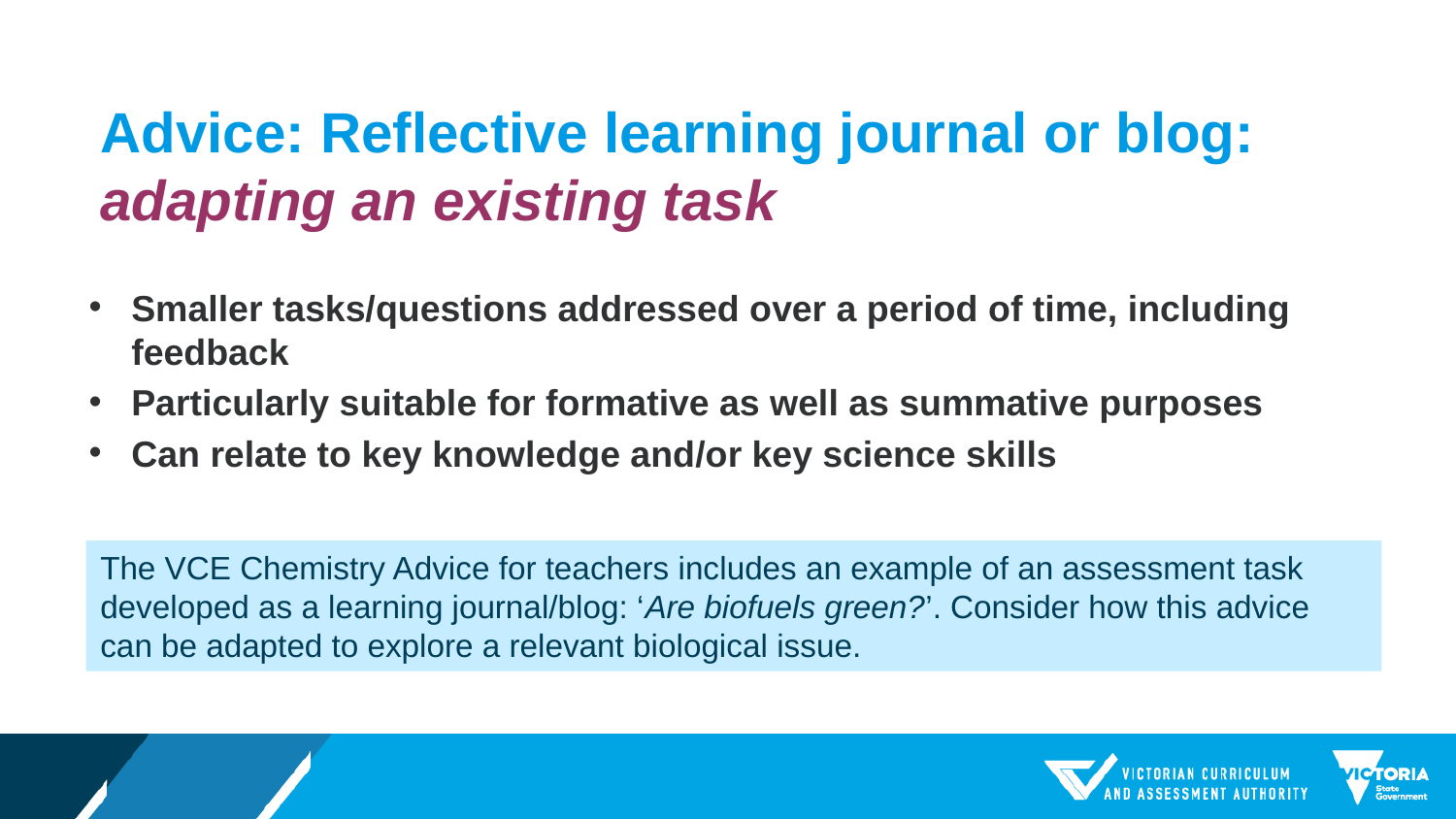

# Advice: Reflective learning journal or blog: adapting an existing task
Smaller tasks/questions addressed over a period of time, including feedback
Particularly suitable for formative as well as summative purposes
Can relate to key knowledge and/or key science skills

The VCE Chemistry Advice for teachers includes an example of an assessment task developed as a learning journal/blog: ‘Are biofuels green?’. Consider how this advice can be adapted to explore a relevant biological issue.